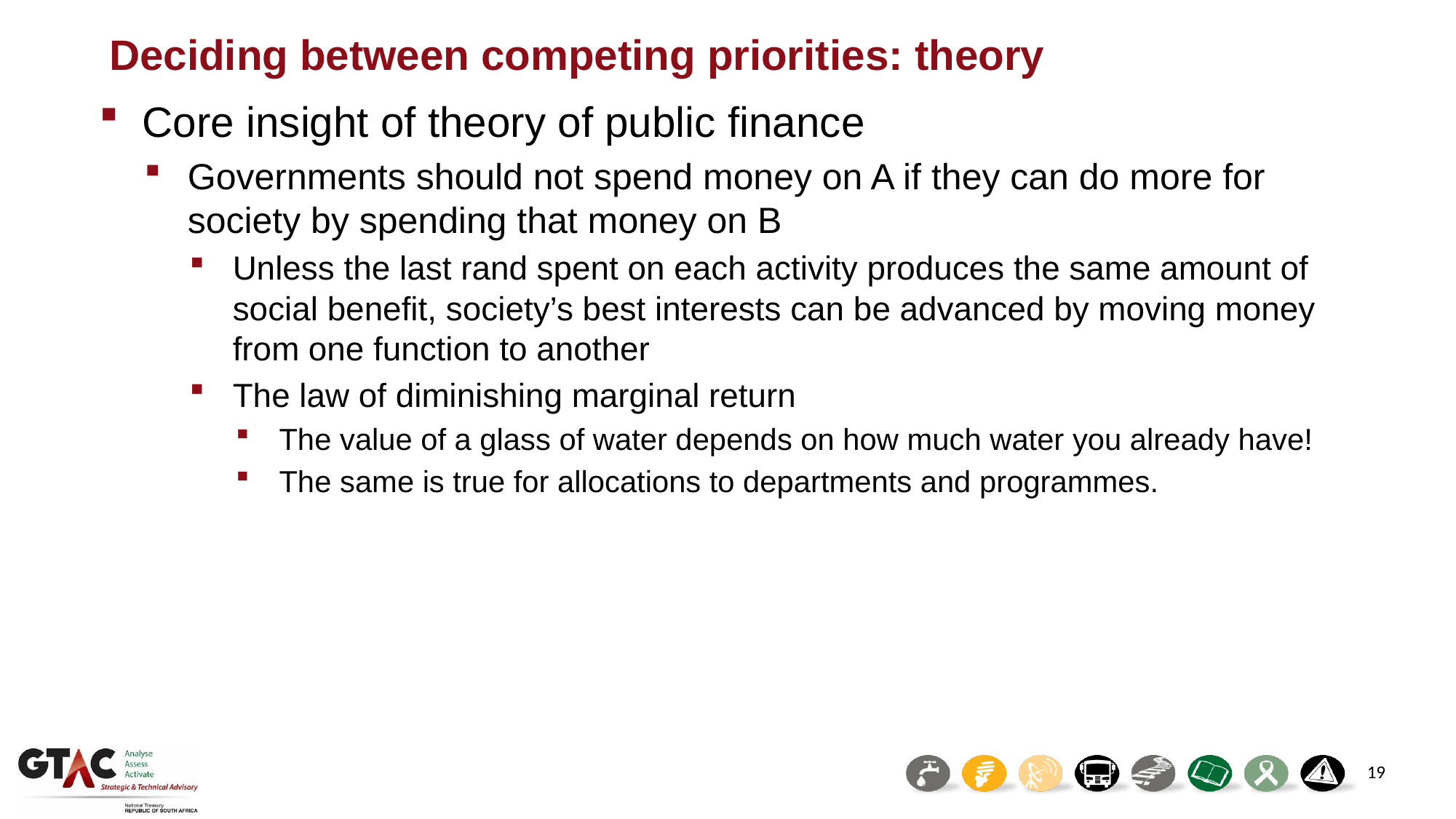

# Deciding between competing priorities: theory
Core insight of theory of public finance
Governments should not spend money on A if they can do more for society by spending that money on B
Unless the last rand spent on each activity produces the same amount of social benefit, society’s best interests can be advanced by moving money from one function to another
The law of diminishing marginal return
The value of a glass of water depends on how much water you already have!
The same is true for allocations to departments and programmes.

19